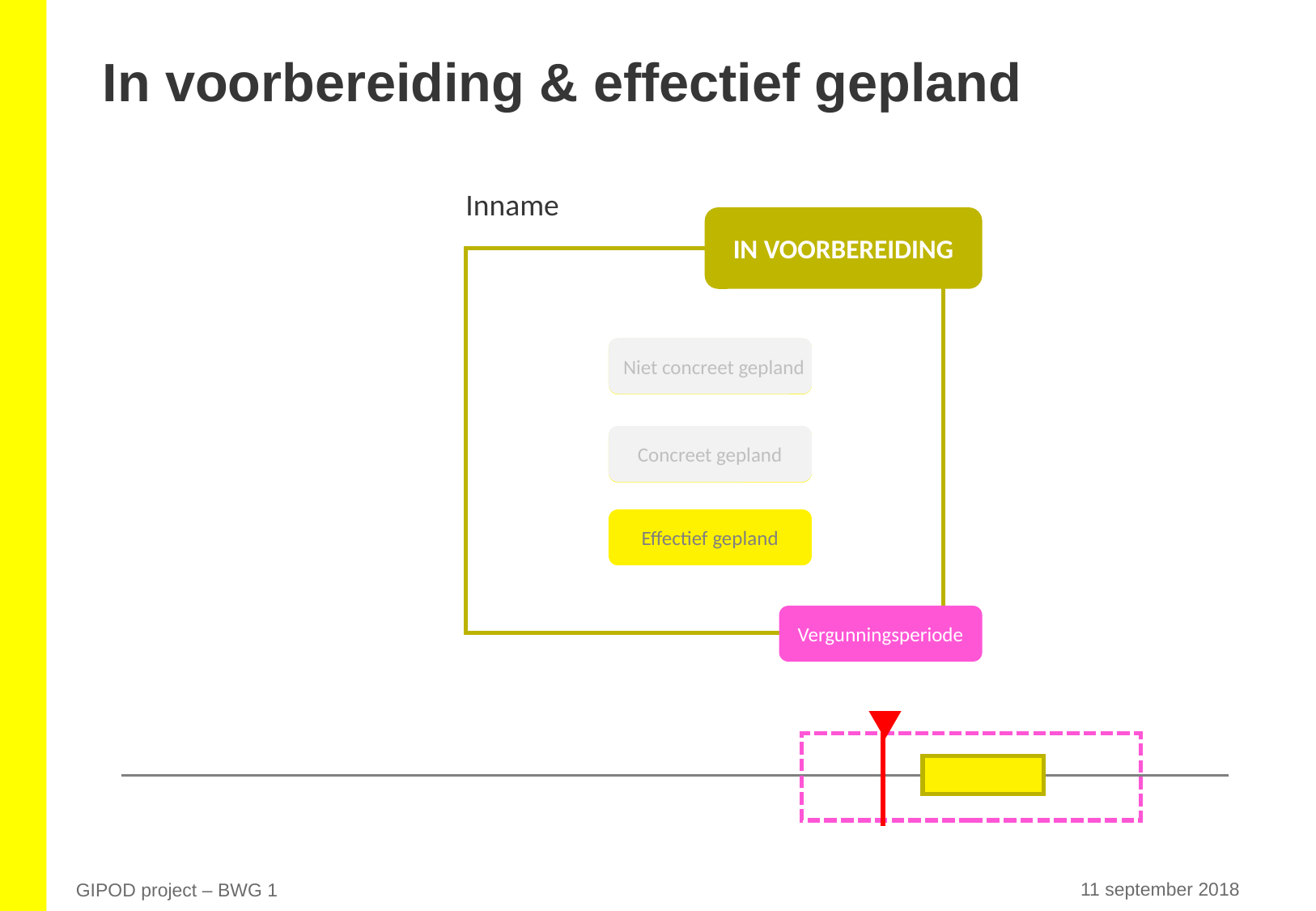

# In voorbereiding & effectief gepland
Inname
IN VOORBEREIDING

Niet concreet gepland
Niet concreet gepland
Concreet gepland
Concreet gepland
Effectief gepland
Vergunningsperiode

11 september 2018
GIPOD project – BWG 1